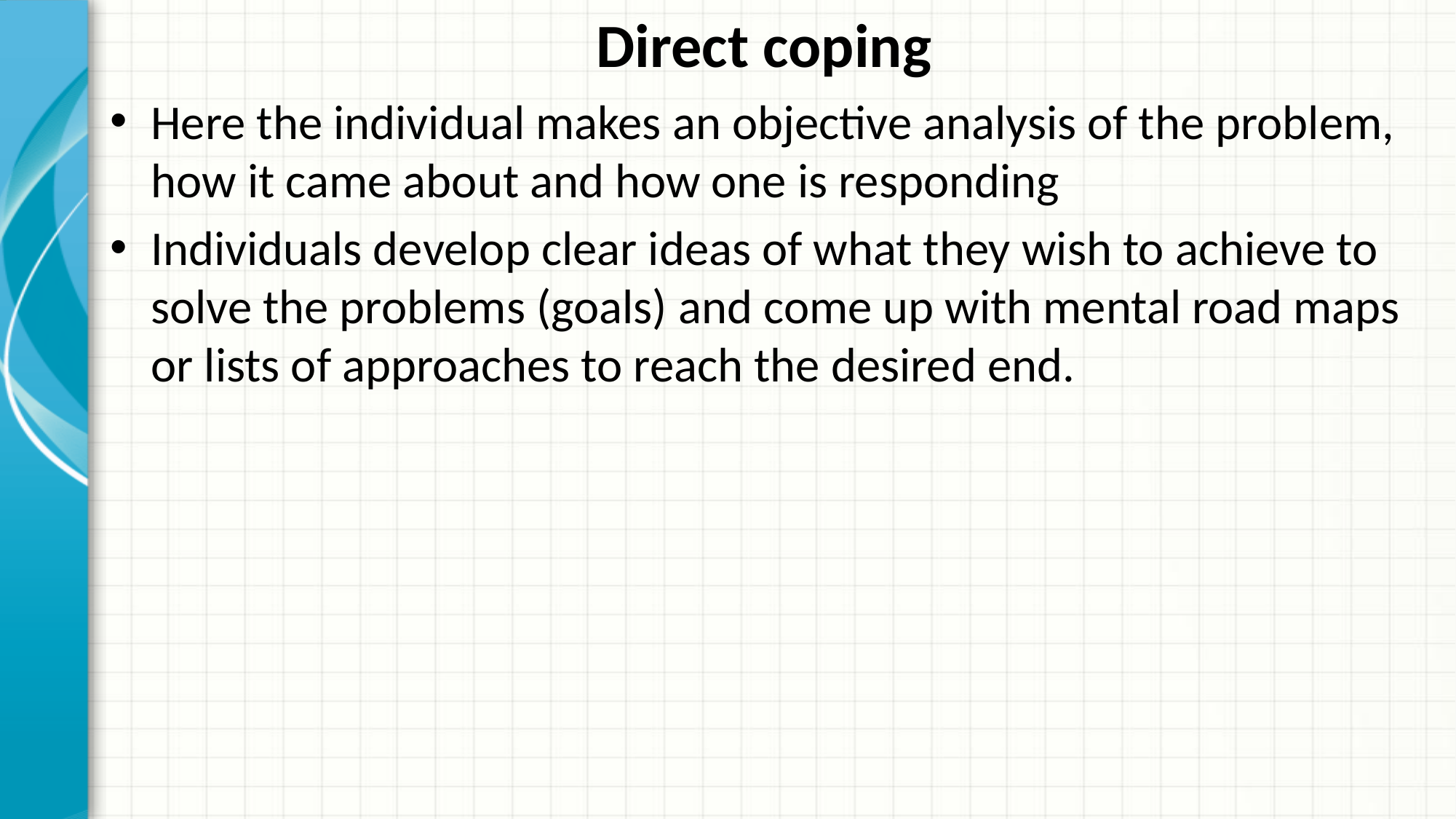

# Direct coping
Here the individual makes an objective analysis of the problem, how it came about and how one is responding
Individuals develop clear ideas of what they wish to achieve to solve the problems (goals) and come up with mental road maps or lists of approaches to reach the desired end.